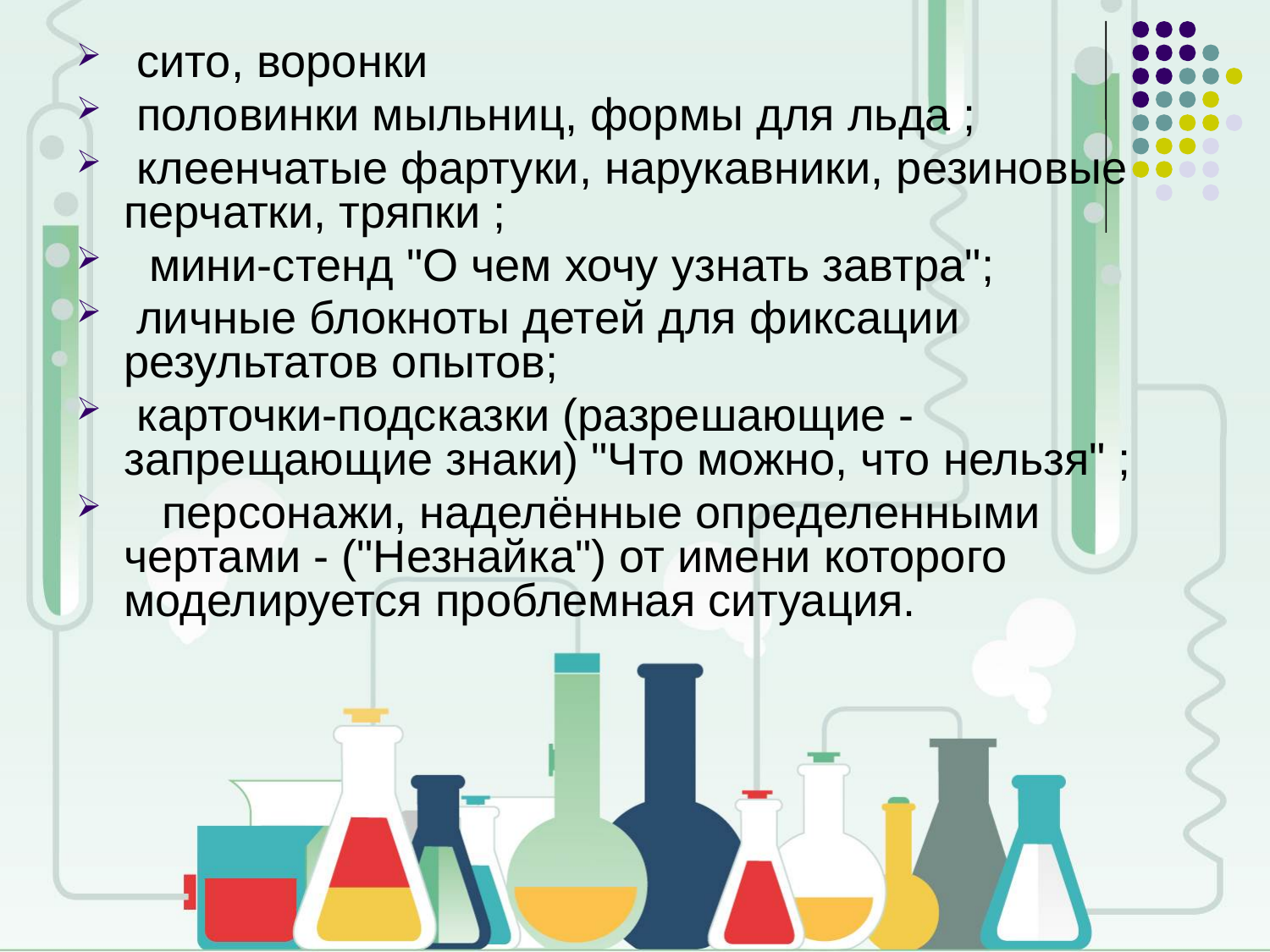

сито, воронки
 половинки мыльниц, формы для льда ;
 клеенчатые фартуки, нарукавники, резиновые перчатки, тряпки ;
  мини-стенд "О чем хочу узнать завтра";
 личные блокноты детей для фиксации результатов опытов;
 карточки-подсказки (разрешающие - запрещающие знаки) "Что можно, что нельзя" ;
   персонажи, наделённые определенными чертами - ("Незнайка") от имени которого моделируется проблемная ситуация.